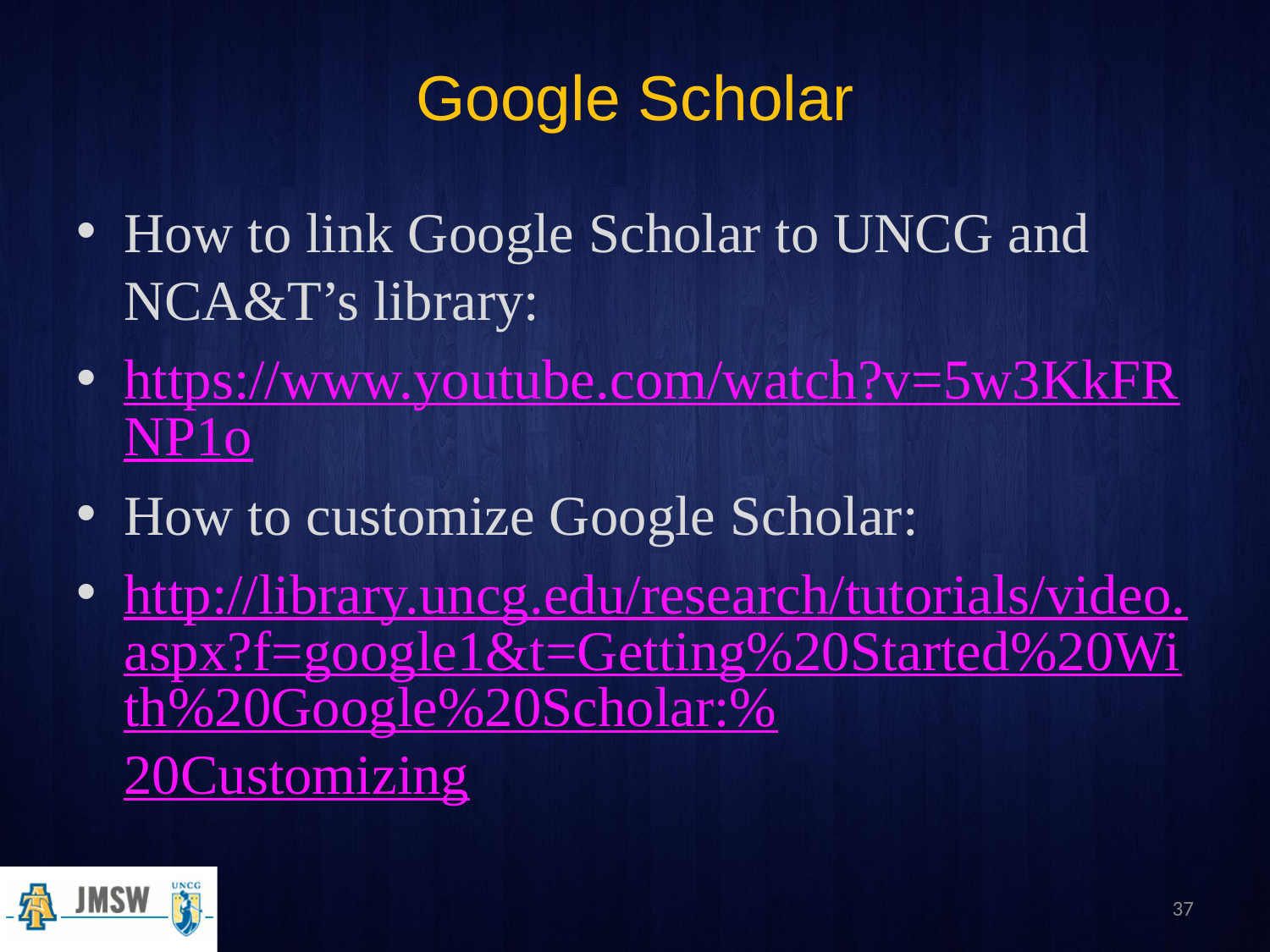

# Google Scholar
How to link Google Scholar to UNCG and NCA&T’s library:
https://www.youtube.com/watch?v=5w3KkFRNP1o
How to customize Google Scholar:
http://library.uncg.edu/research/tutorials/video.aspx?f=google1&t=Getting%20Started%20With%20Google%20Scholar:%20Customizing

37